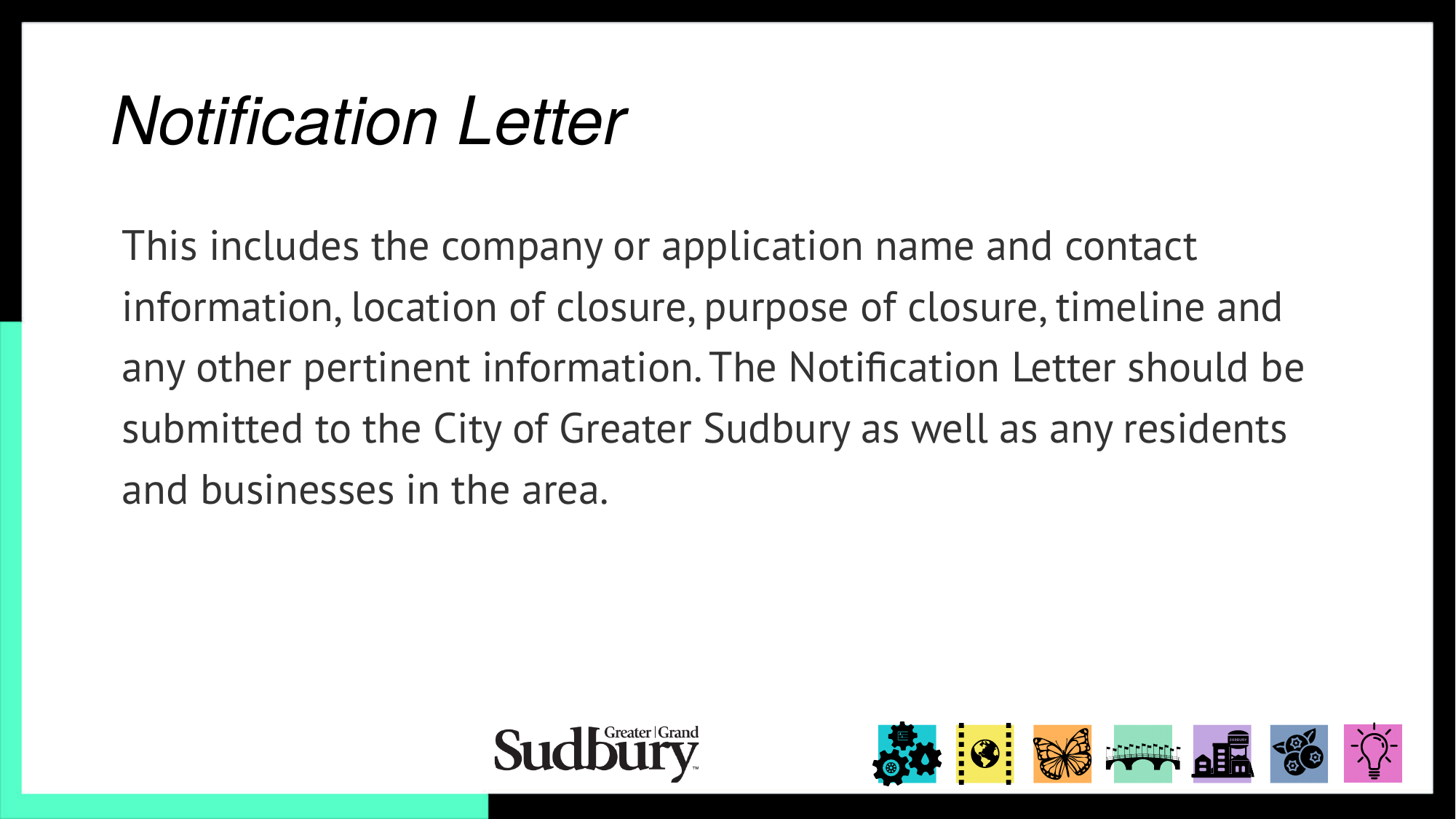

# Notification Letter
 This includes the company or application name and contact
 information, location of closure, purpose of closure, timeline and
 any other pertinent information. The Notification Letter should be
 submitted to the City of Greater Sudbury as well as any residents
 and businesses in the area.